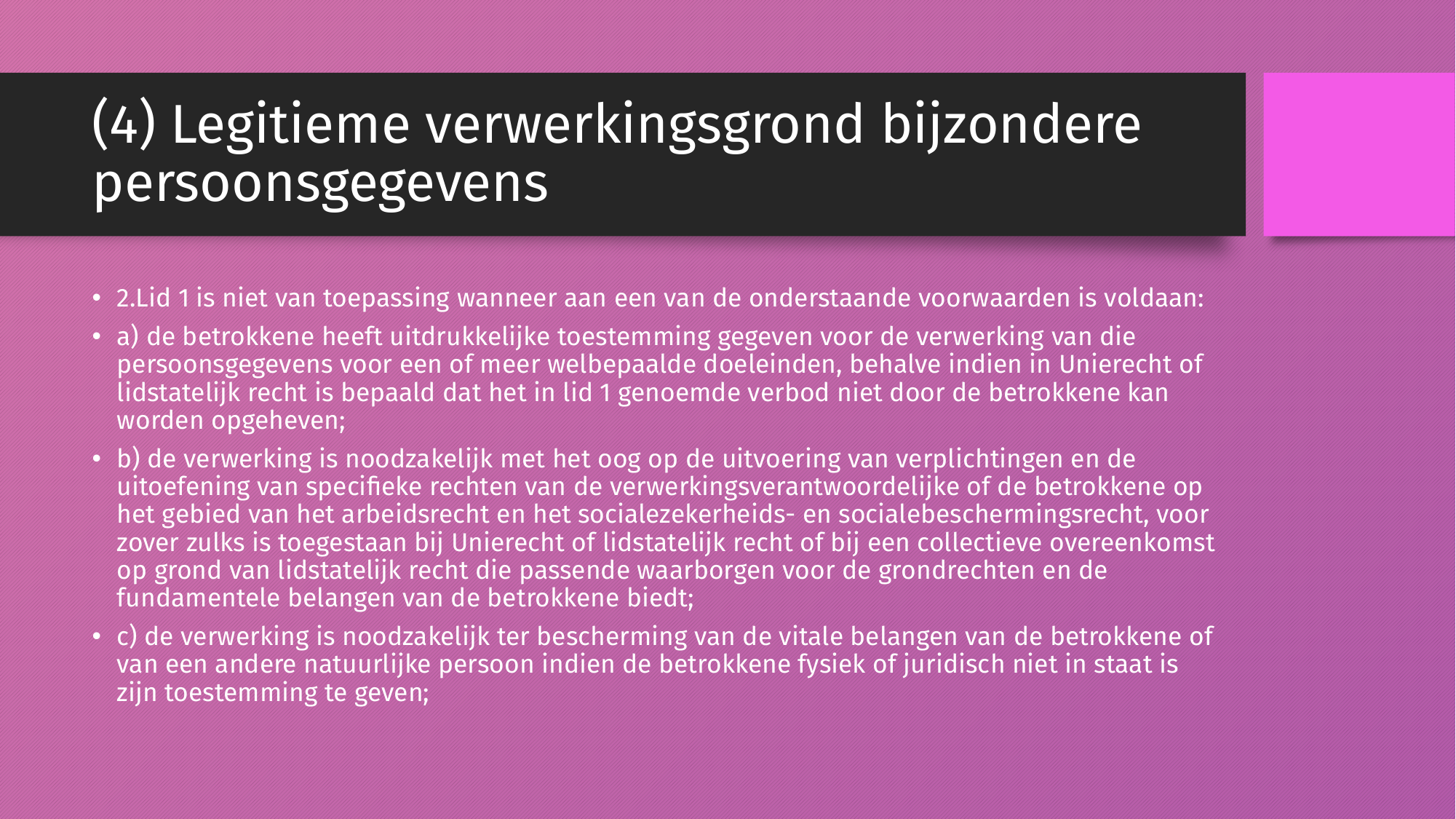

# (4) Legitieme verwerkingsgrond bijzondere persoonsgegevens
2.Lid 1 is niet van toepassing wanneer aan een van de onderstaande voorwaarden is voldaan:
a) de betrokkene heeft uitdrukkelijke toestemming gegeven voor de verwerking van die persoonsgegevens voor een of meer welbepaalde doeleinden, behalve indien in Unierecht of lidstatelijk recht is bepaald dat het in lid 1 genoemde verbod niet door de betrokkene kan worden opgeheven;
b) de verwerking is noodzakelijk met het oog op de uitvoering van verplichtingen en de uitoefening van specifieke rechten van de verwerkingsverantwoordelijke of de betrokkene op het gebied van het arbeidsrecht en het socialezekerheids- en socialebeschermingsrecht, voor zover zulks is toegestaan bij Unierecht of lidstatelijk recht of bij een collectieve overeenkomst op grond van lidstatelijk recht die passende waarborgen voor de grondrechten en de fundamentele belangen van de betrokkene biedt;
c) de verwerking is noodzakelijk ter bescherming van de vitale belangen van de betrokkene of van een andere natuurlijke persoon indien de betrokkene fysiek of juridisch niet in staat is zijn toestemming te geven;